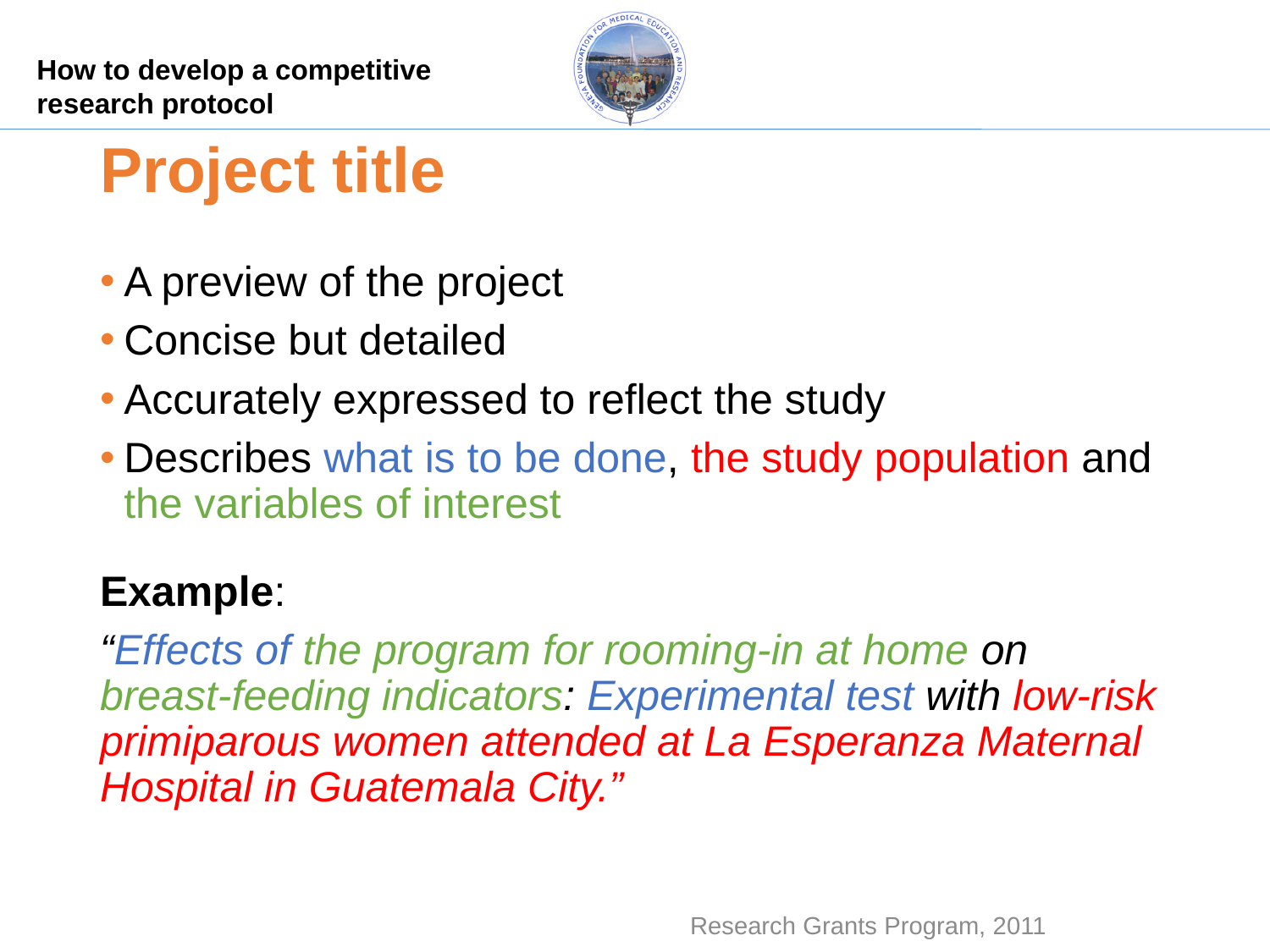

# Project title
A preview of the project
Concise but detailed
Accurately expressed to reflect the study
Describes what is to be done, the study population and the variables of interest

Example:
“Effects of the program for rooming-in at home on breast-feeding indicators: Experimental test with low-risk primiparous women attended at La Esperanza Maternal Hospital in Guatemala City.”
Research Grants Program, 2011